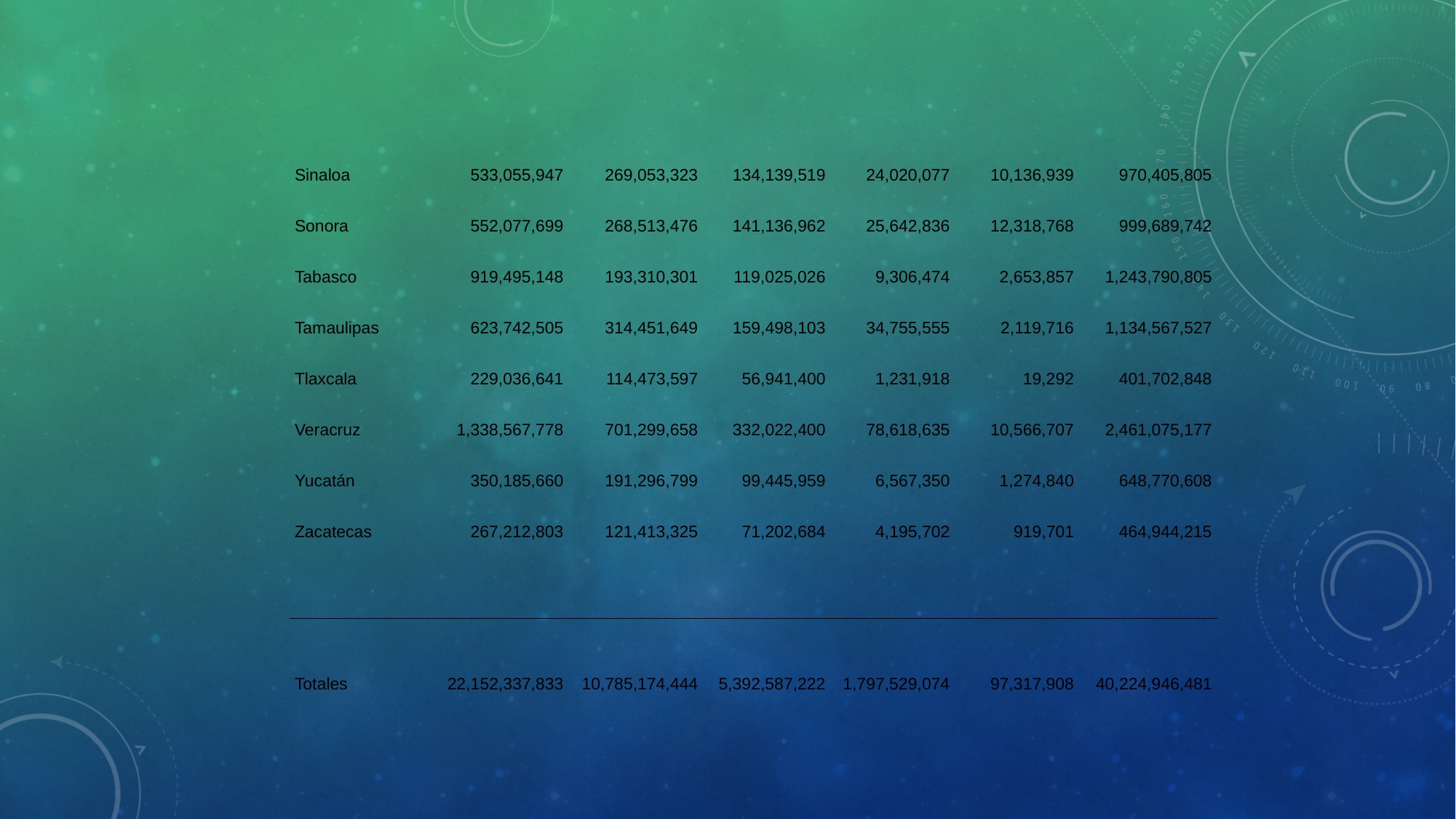

| Sinaloa | 533,055,947 | 269,053,323 | 134,139,519 | 24,020,077 | 10,136,939 | 970,405,805 |
| --- | --- | --- | --- | --- | --- | --- |
| Sonora | 552,077,699 | 268,513,476 | 141,136,962 | 25,642,836 | 12,318,768 | 999,689,742 |
| Tabasco | 919,495,148 | 193,310,301 | 119,025,026 | 9,306,474 | 2,653,857 | 1,243,790,805 |
| Tamaulipas | 623,742,505 | 314,451,649 | 159,498,103 | 34,755,555 | 2,119,716 | 1,134,567,527 |
| Tlaxcala | 229,036,641 | 114,473,597 | 56,941,400 | 1,231,918 | 19,292 | 401,702,848 |
| Veracruz | 1,338,567,778 | 701,299,658 | 332,022,400 | 78,618,635 | 10,566,707 | 2,461,075,177 |
| Yucatán | 350,185,660 | 191,296,799 | 99,445,959 | 6,567,350 | 1,274,840 | 648,770,608 |
| Zacatecas | 267,212,803 | 121,413,325 | 71,202,684 | 4,195,702 | 919,701 | 464,944,215 |
|  |  |  |  |  |  |  |
|  |  |  |  |  |  |  |
| Totales | 22,152,337,833 | 10,785,174,444 | 5,392,587,222 | 1,797,529,074 | 97,317,908 | 40,224,946,481 |